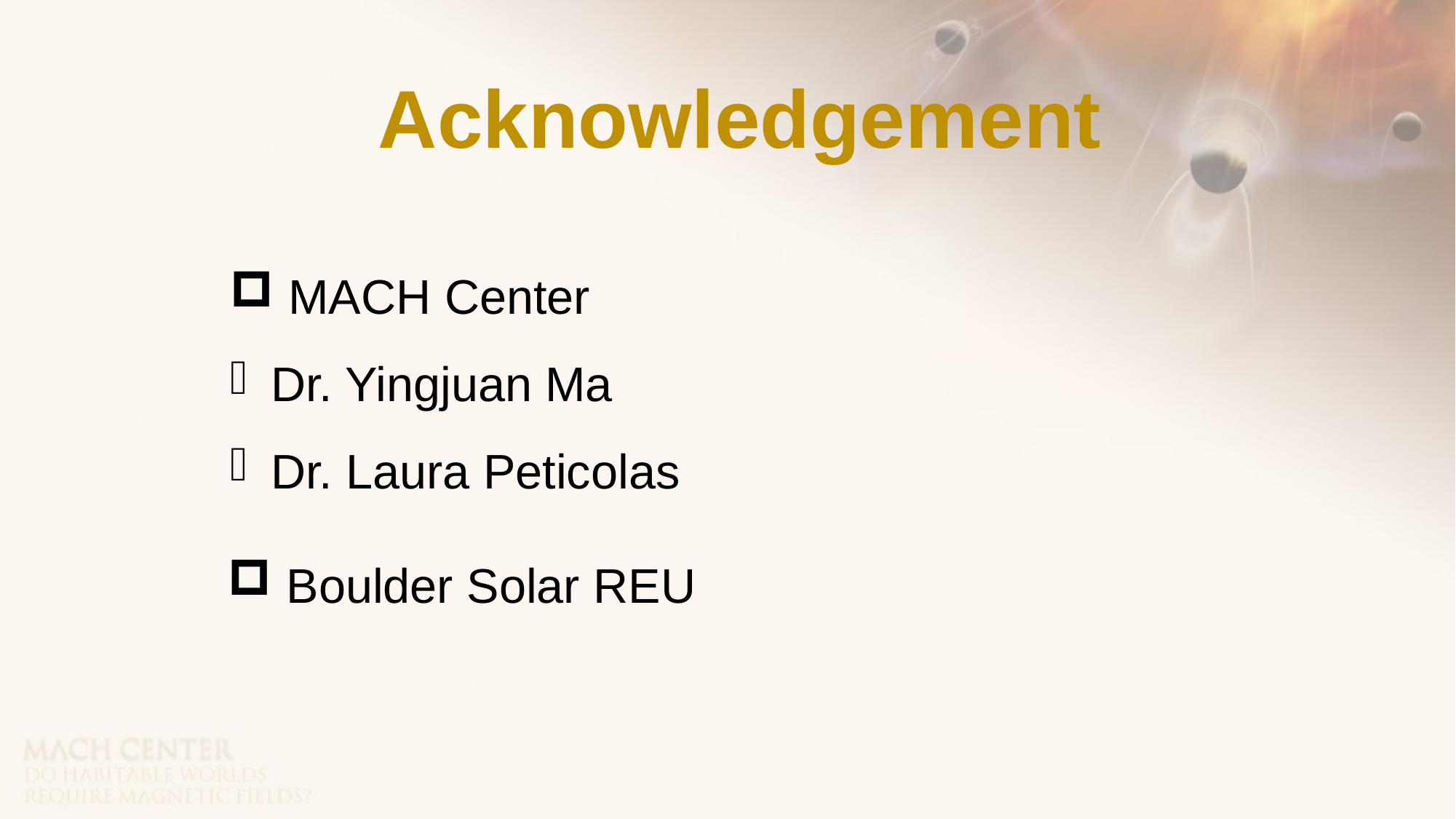

Acknowledgement
 MACH Center
Dr. Yingjuan Ma
Dr. Laura Peticolas
 Boulder Solar REU